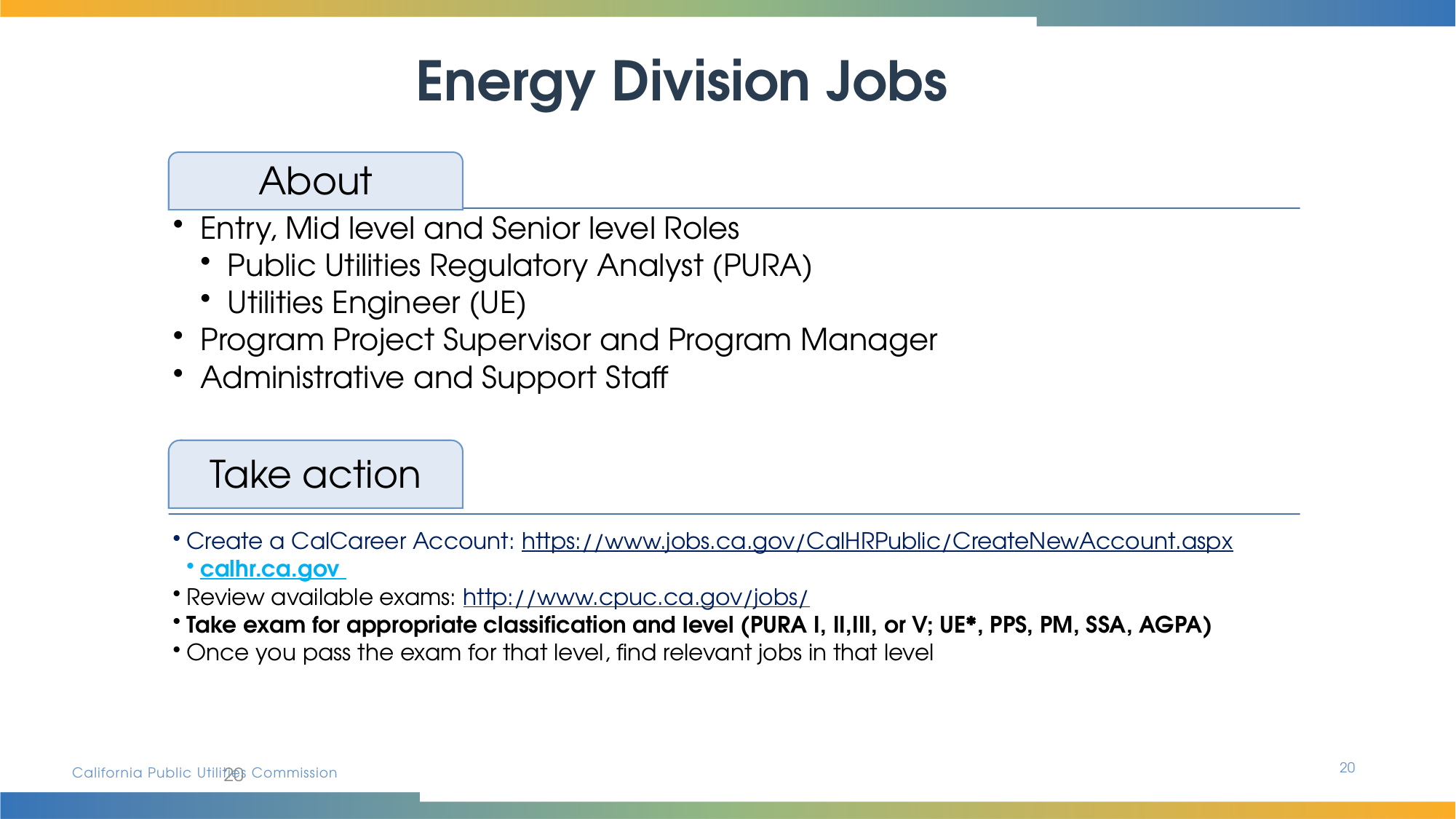

# Energy Division Jobs

About
Entry, Mid level and Senior level Roles
Public Utilities Regulatory Analyst (PURA)
Utilities Engineer (UE)
Program Project Supervisor and Program Manager
Administrative and Support Staff

Take action
Create a CalCareer Account: https://www.jobs.ca.gov/CalHRPublic/CreateNewAccount.aspx
calhr.ca.gov
Review available exams: http://www.cpuc.ca.gov/jobs/
Take exam for appropriate classification and level (PURA I, II,III, or V; UE*, PPS, PM, SSA, AGPA)
Once you pass the exam for that level, find relevant jobs in that level
20
20